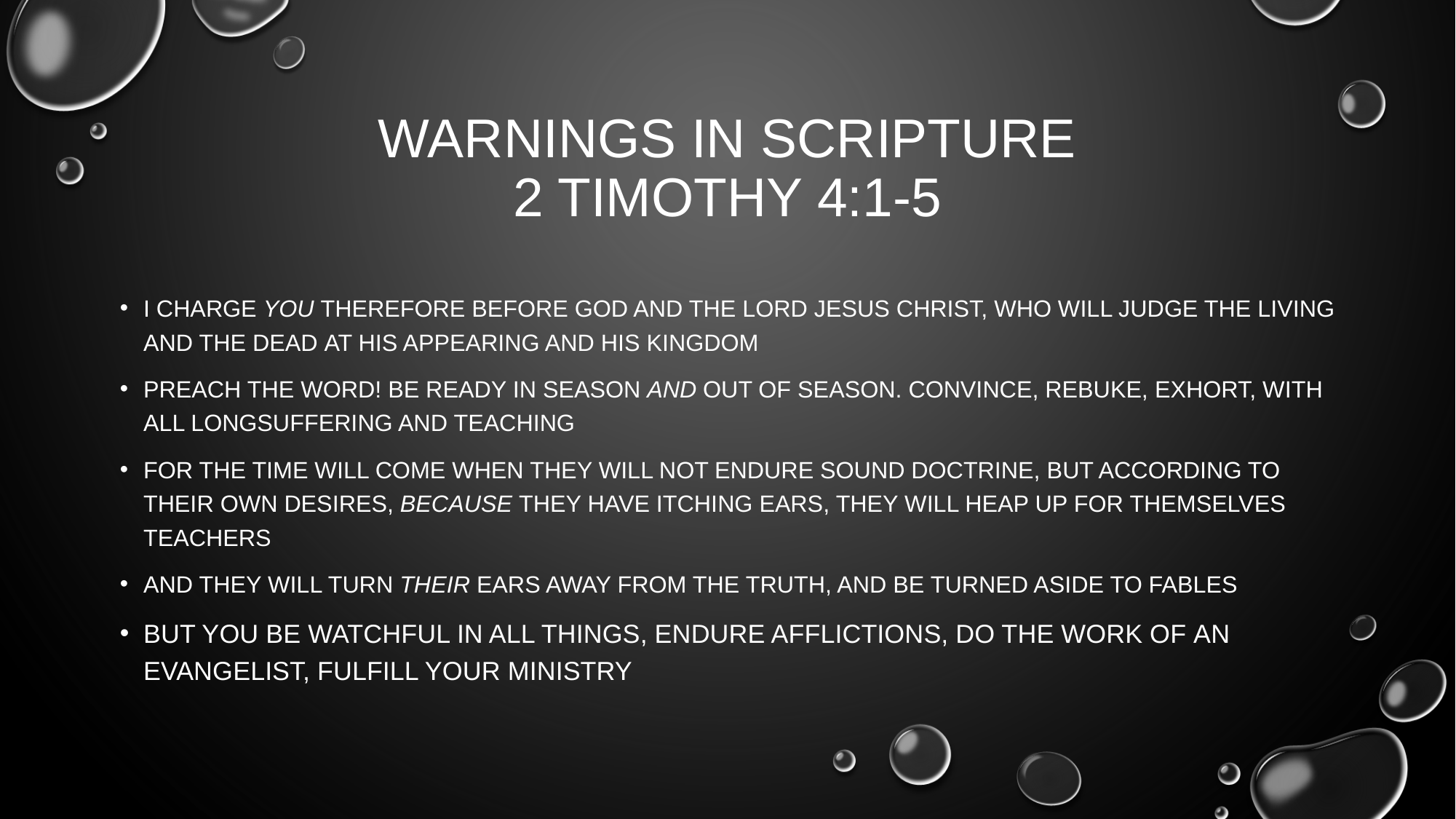

# Warnings in scripture 2 Timothy 4:1-5
I charge you therefore before God and the Lord Jesus Christ, who will judge the living and the dead at His appearing and His kingdom
Preach the word! Be ready in season and out of season. Convince, rebuke, exhort, with all longsuffering and teaching
For the time will come when they will not endure sound doctrine, but according to their own desires, because they have itching ears, they will heap up for themselves teachers
and they will turn their ears away from the truth, and be turned aside to fables
But you be watchful in all things, endure afflictions, do the work of an evangelist, fulfill your ministry